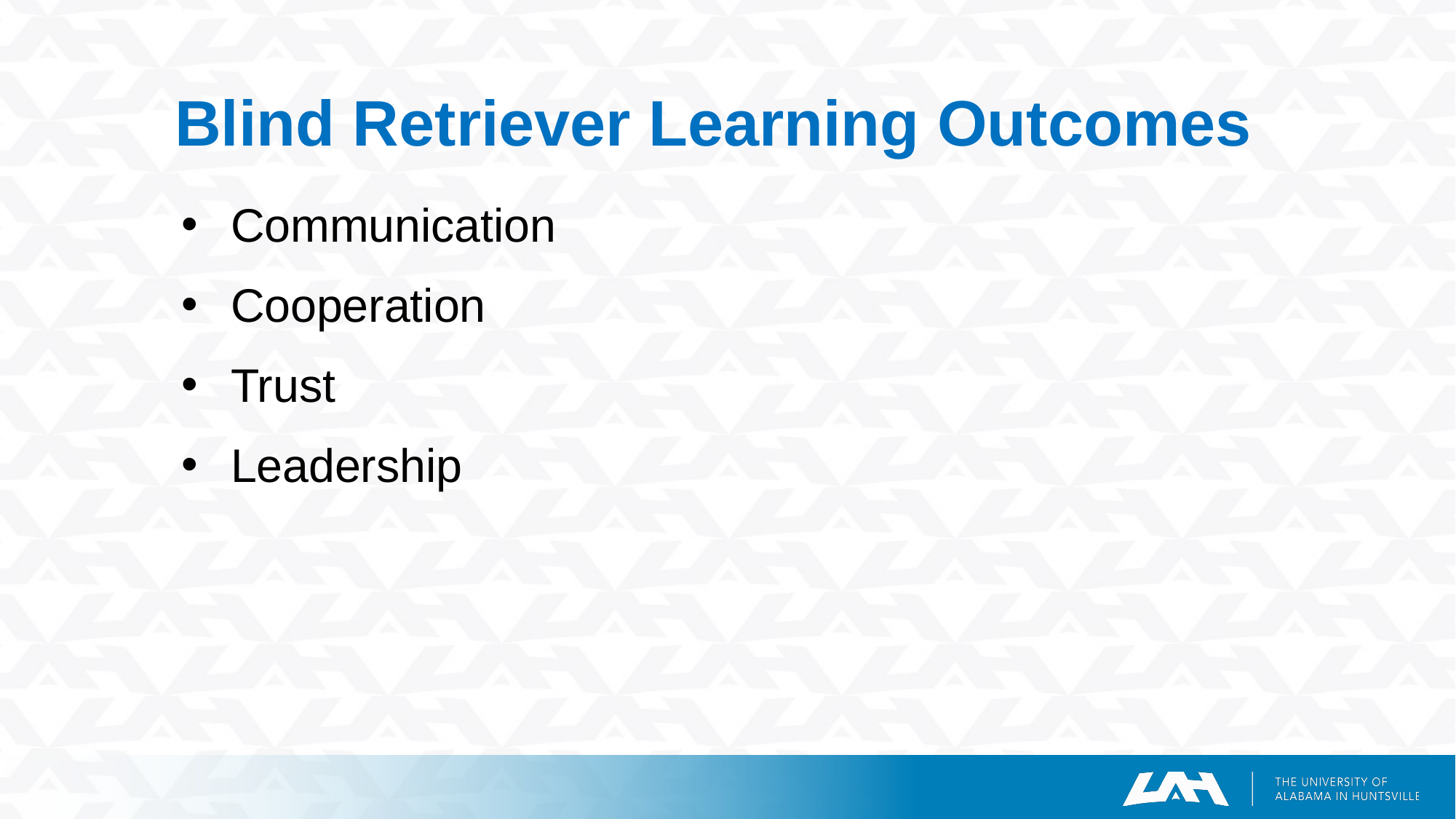

# Blind Retriever Learning Outcomes
Communication
Cooperation
Trust
Leadership